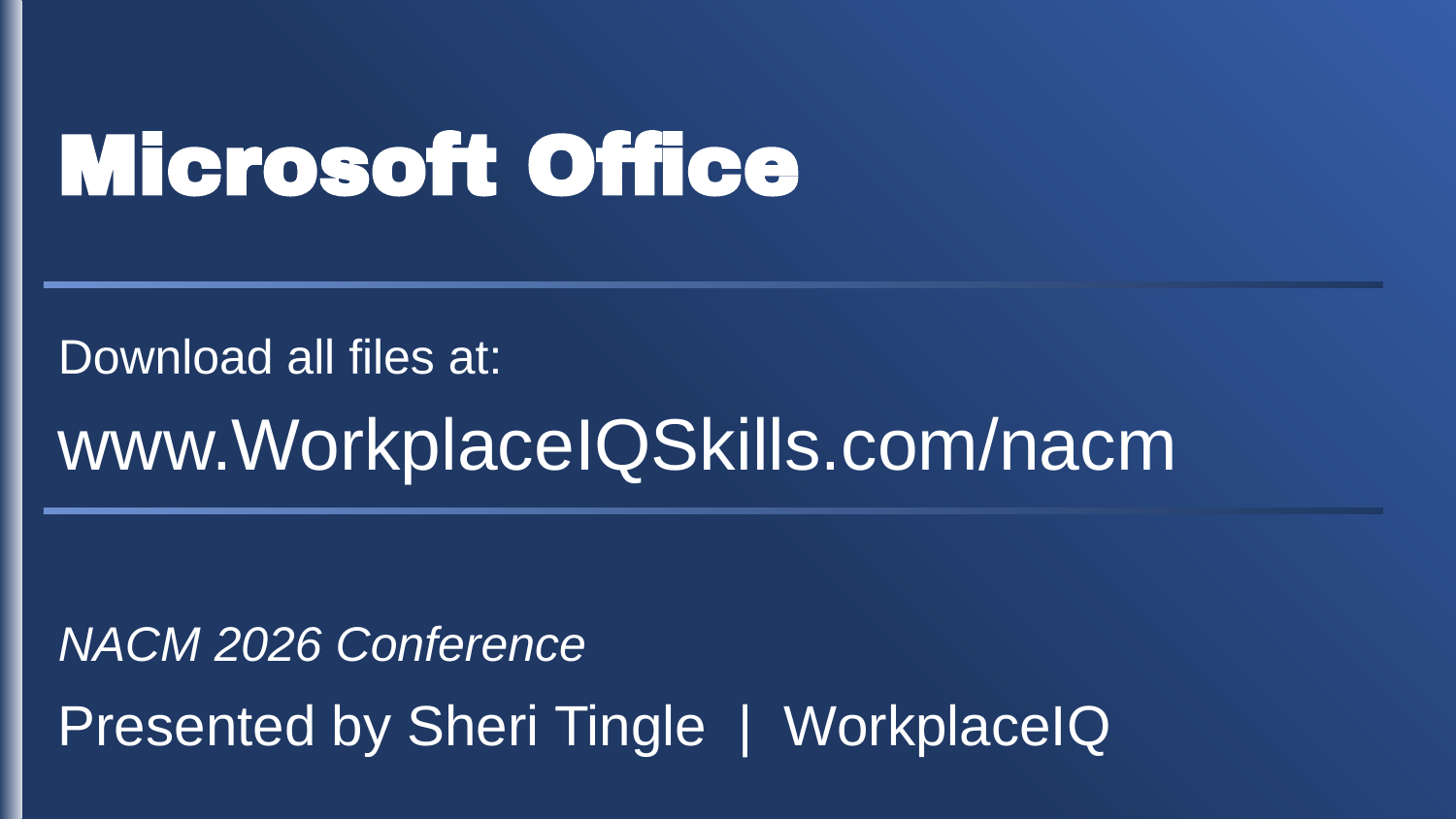

Microsoft Office

Download all files at:
www.WorkplaceIQSkills.com/nacm

NACM 2026 Conference
Presented by Sheri Tingle  |  WorkplaceIQ